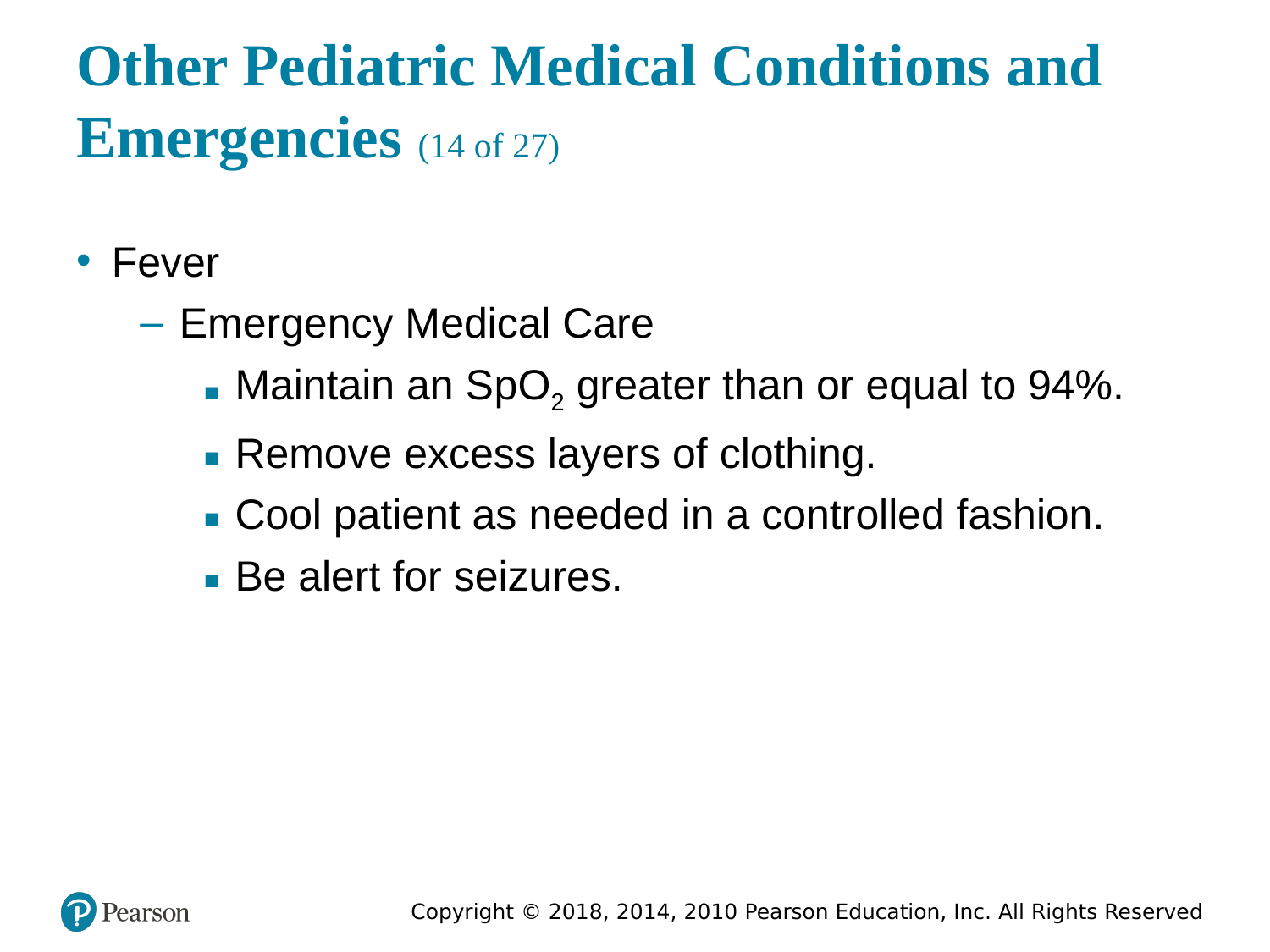

# Other Pediatric Medical Conditions and Emergencies (14 of 27)
Fever
Emergency Medical Care
Maintain an S p O2 greater than or equal to 94%.
Remove excess layers of clothing.
Cool patient as needed in a controlled fashion.
Be alert for seizures.